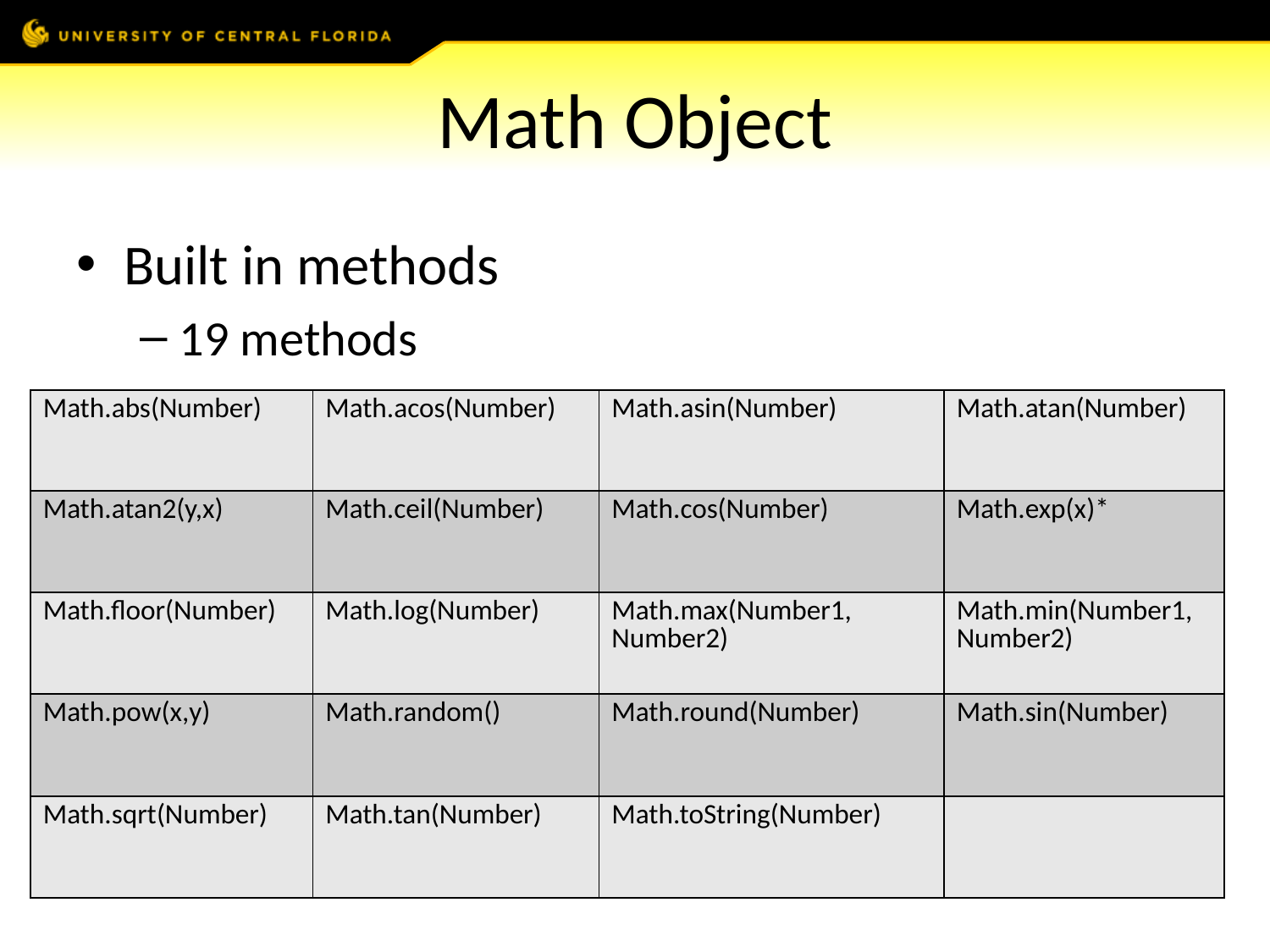

# Math Object
Built in methods
19 methods

| Math.abs(Number) | Math.acos(Number) | Math.asin(Number) | Math.atan(Number) |
| --- | --- | --- | --- |
| Math.atan2(y,x) | Math.ceil(Number) | Math.cos(Number) | Math.exp(x)\* |
| Math.floor(Number) | Math.log(Number) | Math.max(Number1, Number2) | Math.min(Number1, Number2) |
| Math.pow(x,y) | Math.random() | Math.round(Number) | Math.sin(Number) |
| Math.sqrt(Number) | Math.tan(Number) | Math.toString(Number) |  |